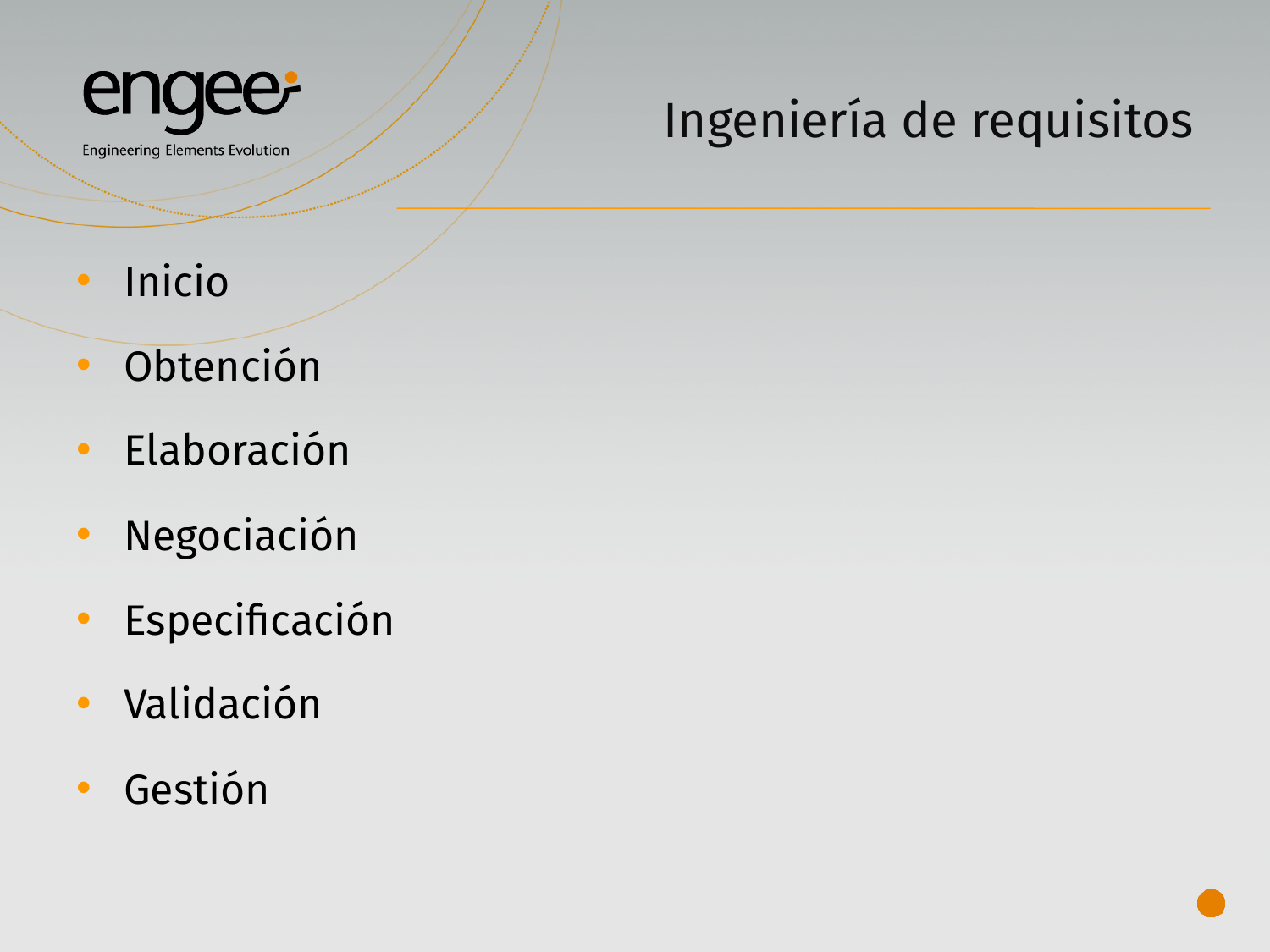

# Ingeniería de requisitos
Inicio
Obtención
Elaboración
Negociación
Especificación
Validación
Gestión